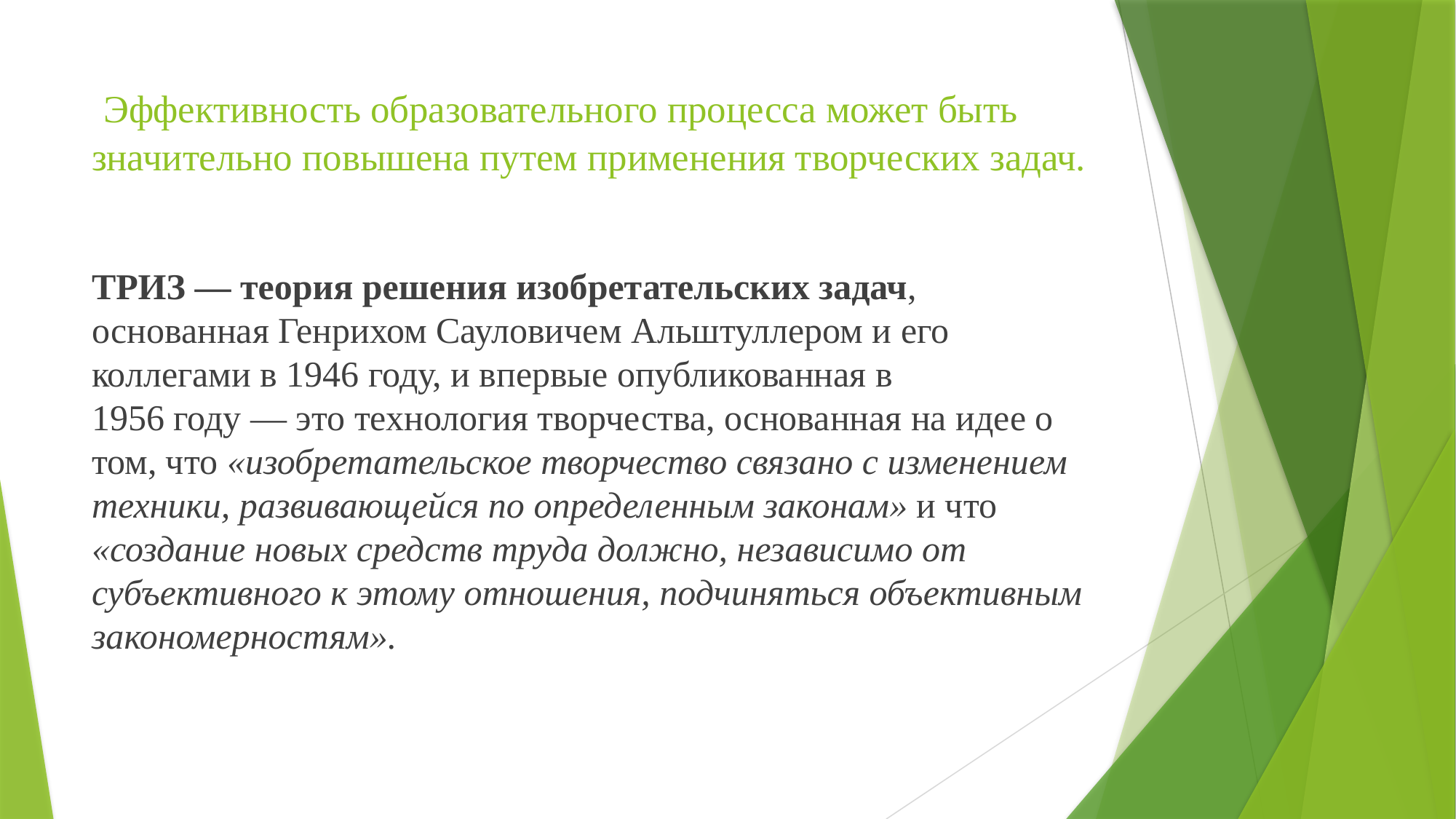

# Эффективность образовательного процесса может быть значительно повышена путем применения творческих задач.
ТРИЗ — теория решения изобретательских задач, основанная Генрихом Сауловичем Альштуллером и его коллегами в 1946 году, и впервые опубликованная в 1956 году — это технология творчества, основанная на идее о том, что «изобретательское творчество связано с изменением техники, развивающейся по определенным законам» и что «создание новых средств труда должно, независимо от субъективного к этому отношения, подчиняться объективным закономерностям».